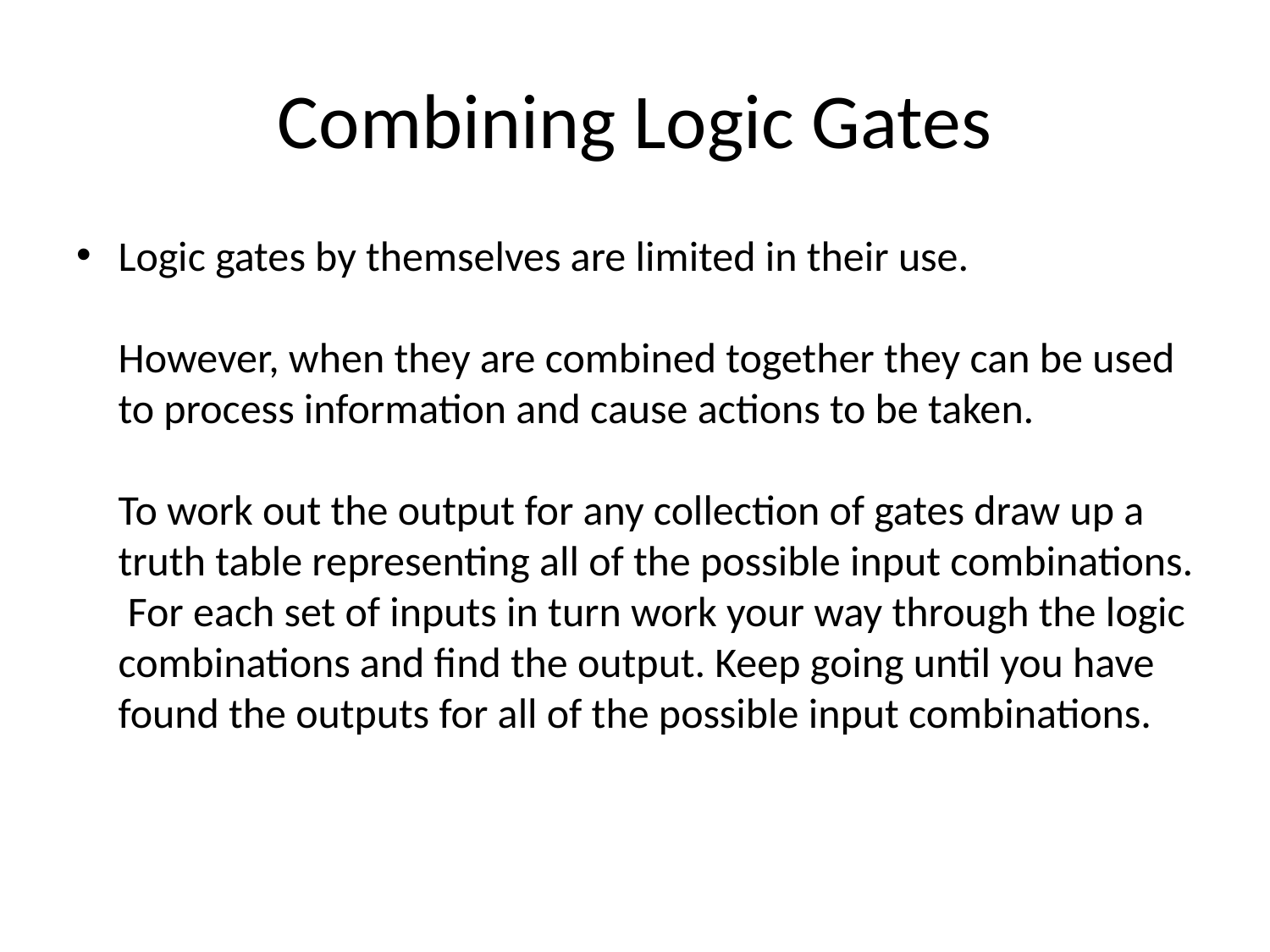

# Combining Logic Gates
Logic gates by themselves are limited in their use.
However, when they are combined together they can be used to process information and cause actions to be taken.
To work out the output for any collection of gates draw up a truth table representing all of the possible input combinations.  For each set of inputs in turn work your way through the logic combinations and find the output. Keep going until you have found the outputs for all of the possible input combinations.